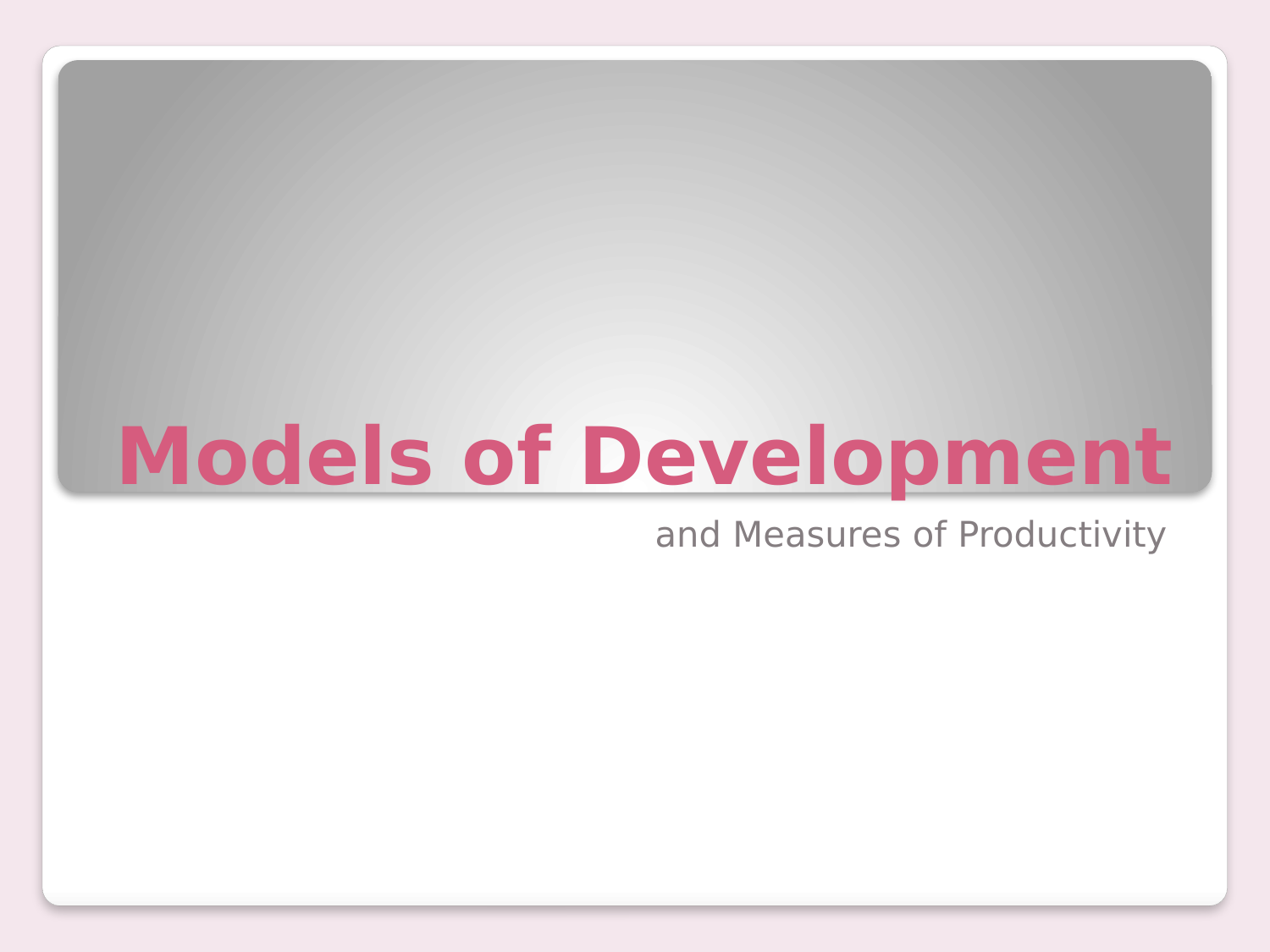

# Models of Development
and Measures of Productivity